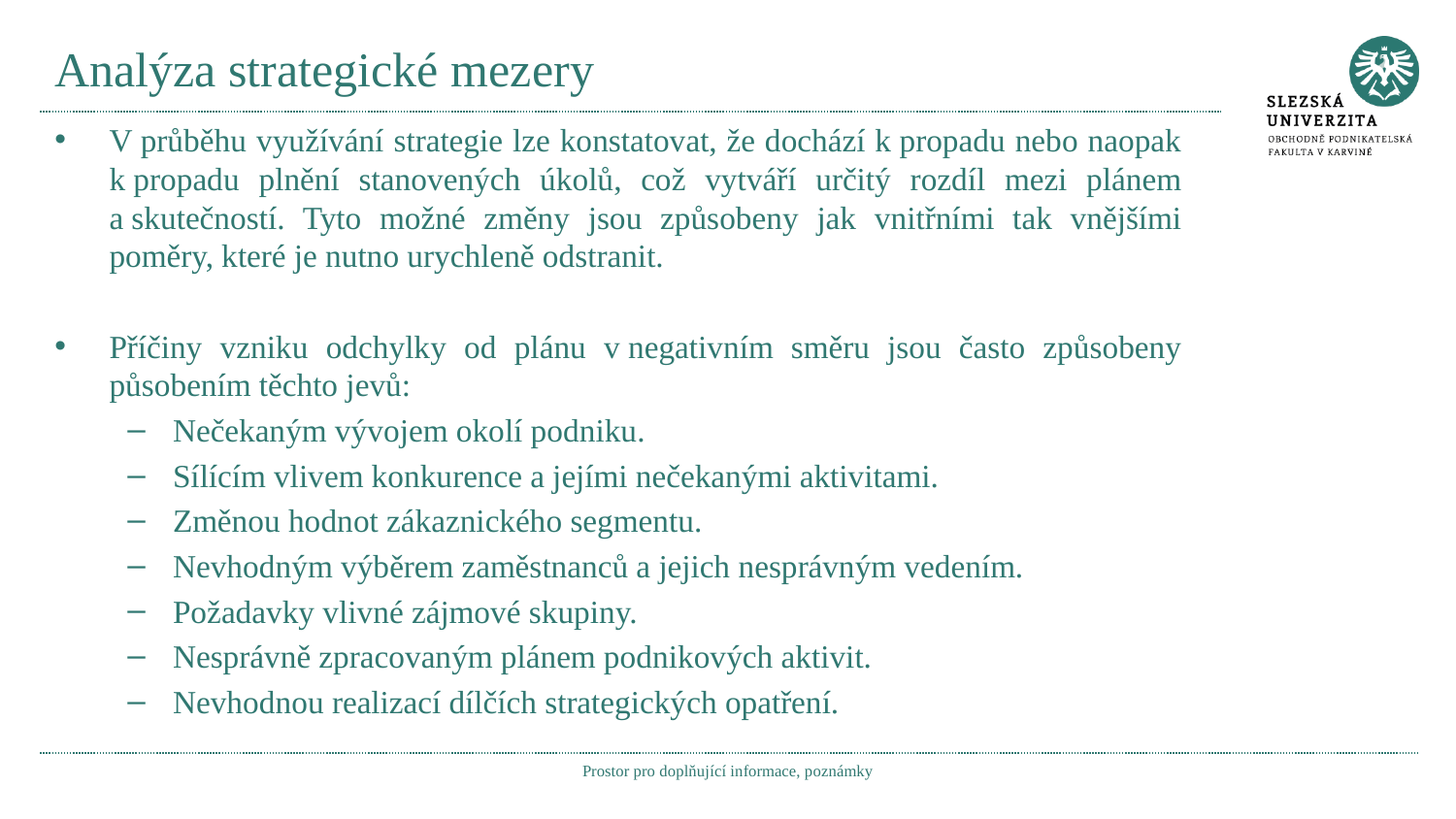

# Analýza strategické mezery
V průběhu využívání strategie lze konstatovat, že dochází k propadu nebo naopak k propadu plnění stanovených úkolů, což vytváří určitý rozdíl mezi plánem a skutečností. Tyto možné změny jsou způsobeny jak vnitřními tak vnějšími poměry, které je nutno urychleně odstranit.

Příčiny vzniku odchylky od plánu v negativním směru jsou často způsobeny působením těchto jevů:
Nečekaným vývojem okolí podniku.
Sílícím vlivem konkurence a jejími nečekanými aktivitami.
Změnou hodnot zákaznického segmentu.
Nevhodným výběrem zaměstnanců a jejich nesprávným vedením.
Požadavky vlivné zájmové skupiny.
Nesprávně zpracovaným plánem podnikových aktivit.
Nevhodnou realizací dílčích strategických opatření.
Prostor pro doplňující informace, poznámky